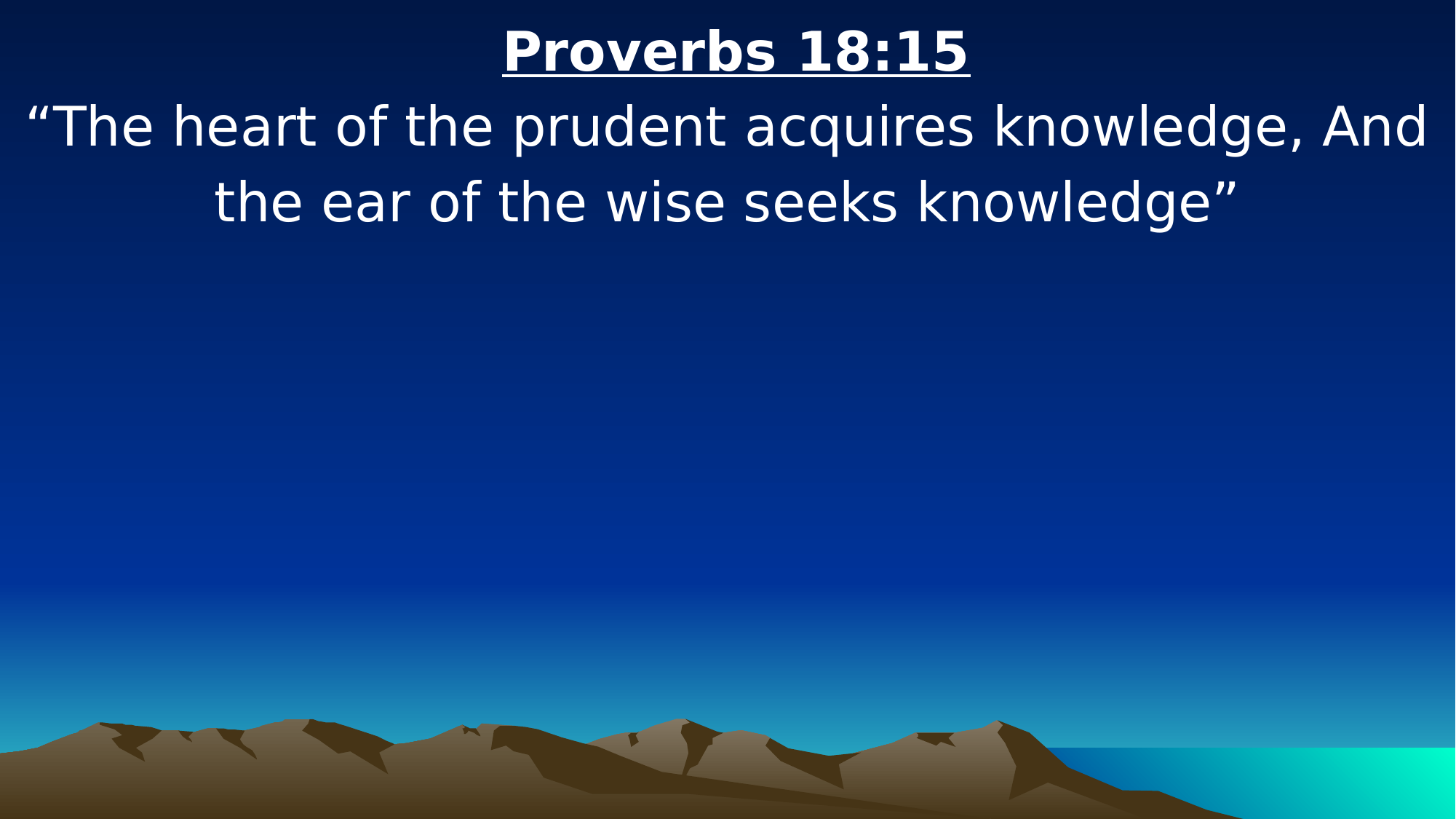

Proverbs 18:15
“The heart of the prudent acquires knowledge, And the ear of the wise seeks knowledge”